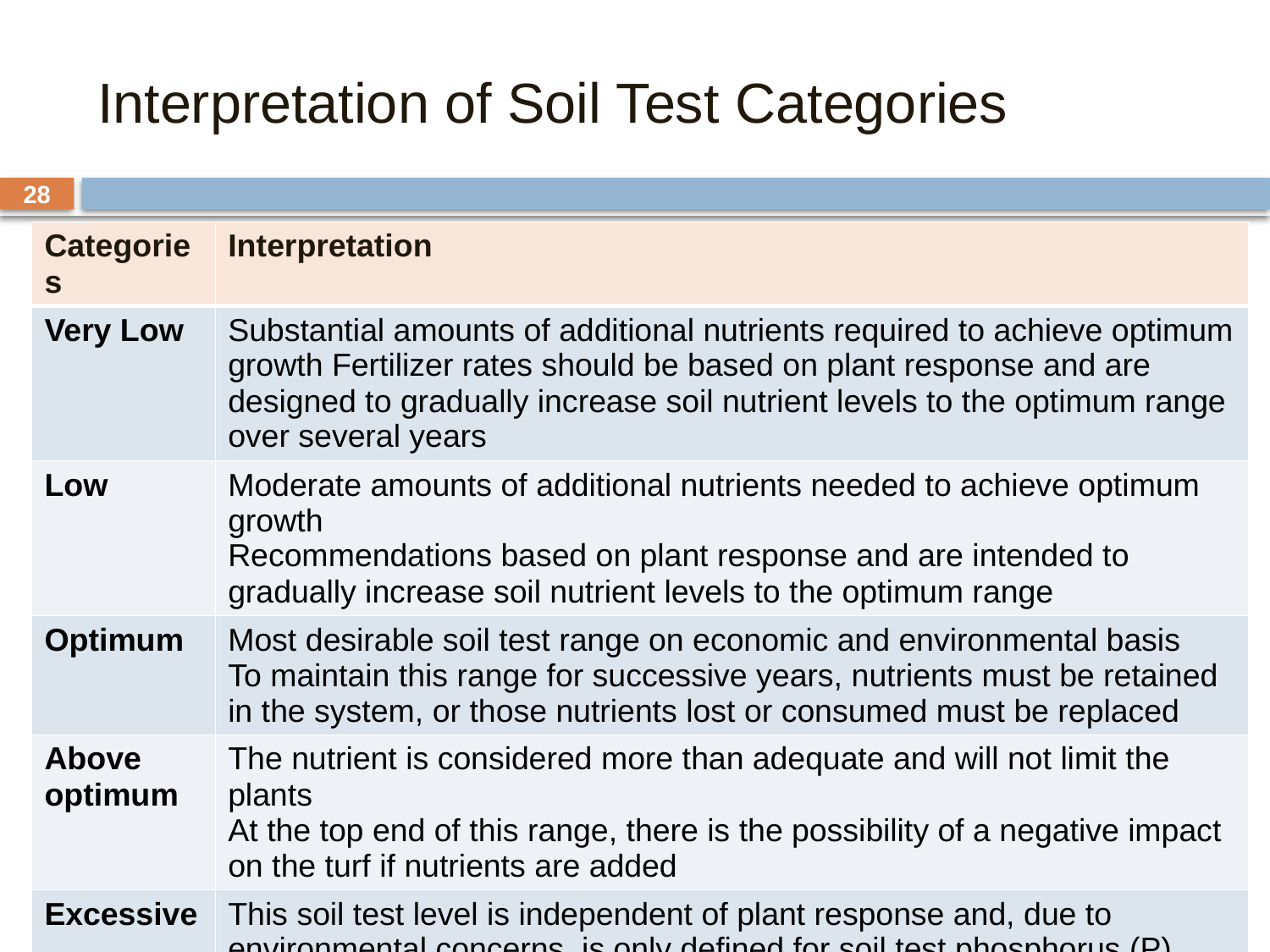

# Interpretation of Soil Test Categories
28
| Categories | Interpretation |
| --- | --- |
| Very Low | Substantial amounts of additional nutrients required to achieve optimum growth Fertilizer rates should be based on plant response and are designed to gradually increase soil nutrient levels to the optimum range over several years |
| Low | Moderate amounts of additional nutrients needed to achieve optimum growth Recommendations based on plant response and are intended to gradually increase soil nutrient levels to the optimum range |
| Optimum | Most desirable soil test range on economic and environmental basis To maintain this range for successive years, nutrients must be retained in the system, or those nutrients lost or consumed must be replaced |
| Above optimum | The nutrient is considered more than adequate and will not limit the plants At the top end of this range, there is the possibility of a negative impact on the turf if nutrients are added |
| Excessive | This soil test level is independent of plant response and, due to environmental concerns, is only defined for soil test phosphorus (P) No P should be applied and steps should be taken to minimize losses from leaching and runoff |